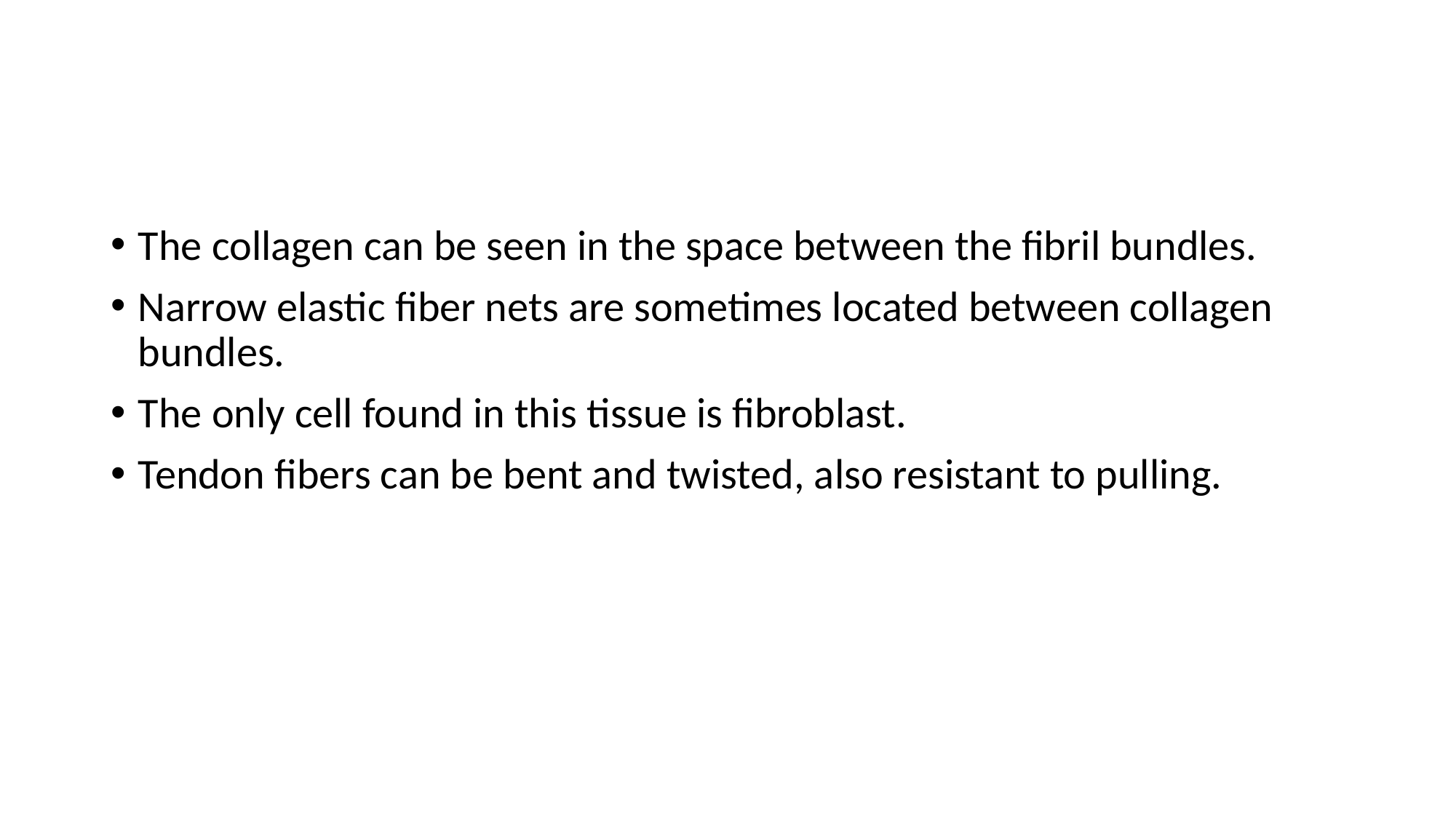

#
The collagen can be seen in the space between the fibril bundles.
Narrow elastic fiber nets are sometimes located between collagen bundles.
The only cell found in this tissue is fibroblast.
Tendon fibers can be bent and twisted, also resistant to pulling.